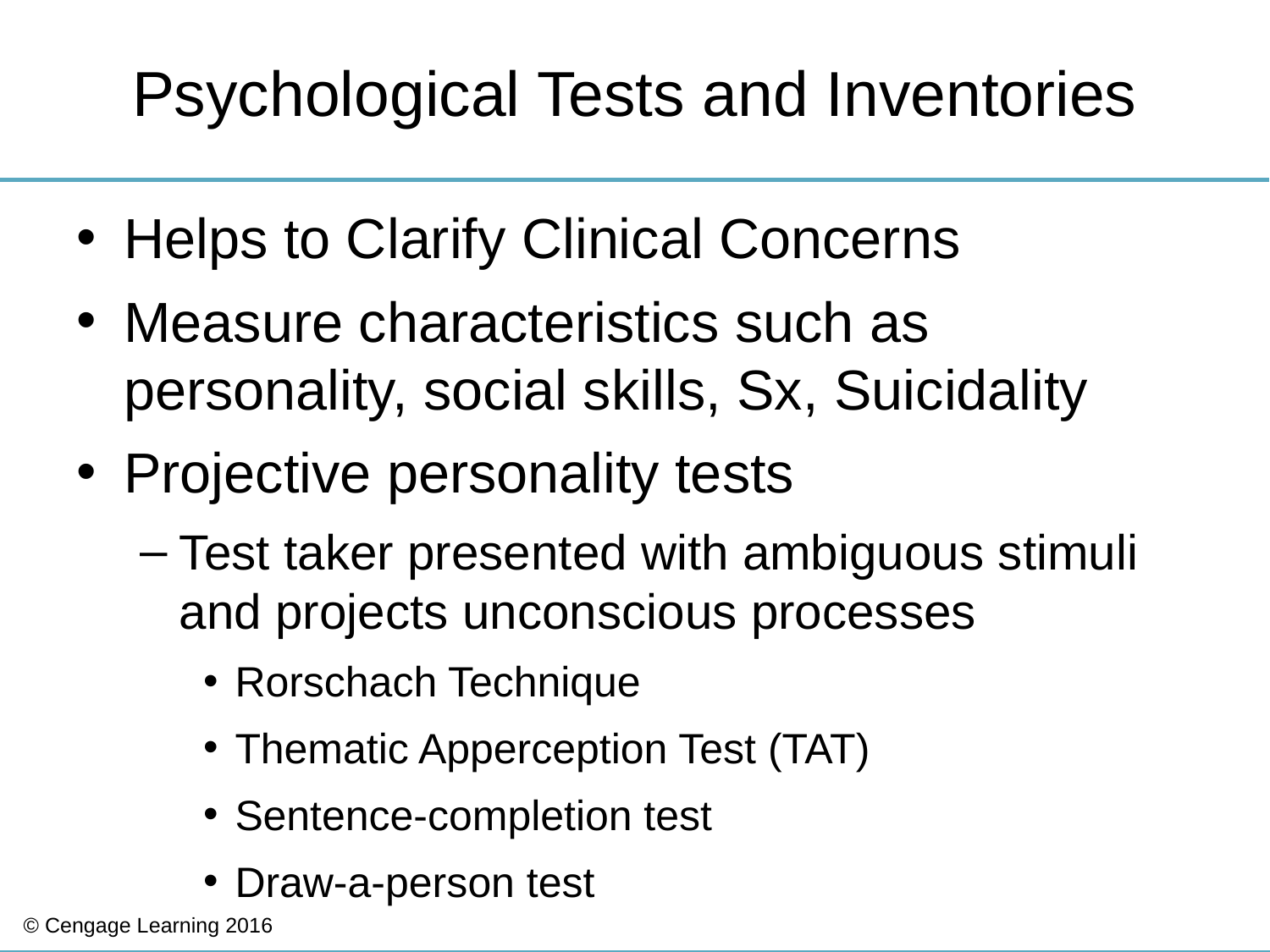

# Psychological Tests and Inventories
Helps to Clarify Clinical Concerns
Measure characteristics such as personality, social skills, Sx, Suicidality
Projective personality tests
Test taker presented with ambiguous stimuli and projects unconscious processes
Rorschach Technique
Thematic Apperception Test (TAT)
Sentence-completion test
Draw-a-person test